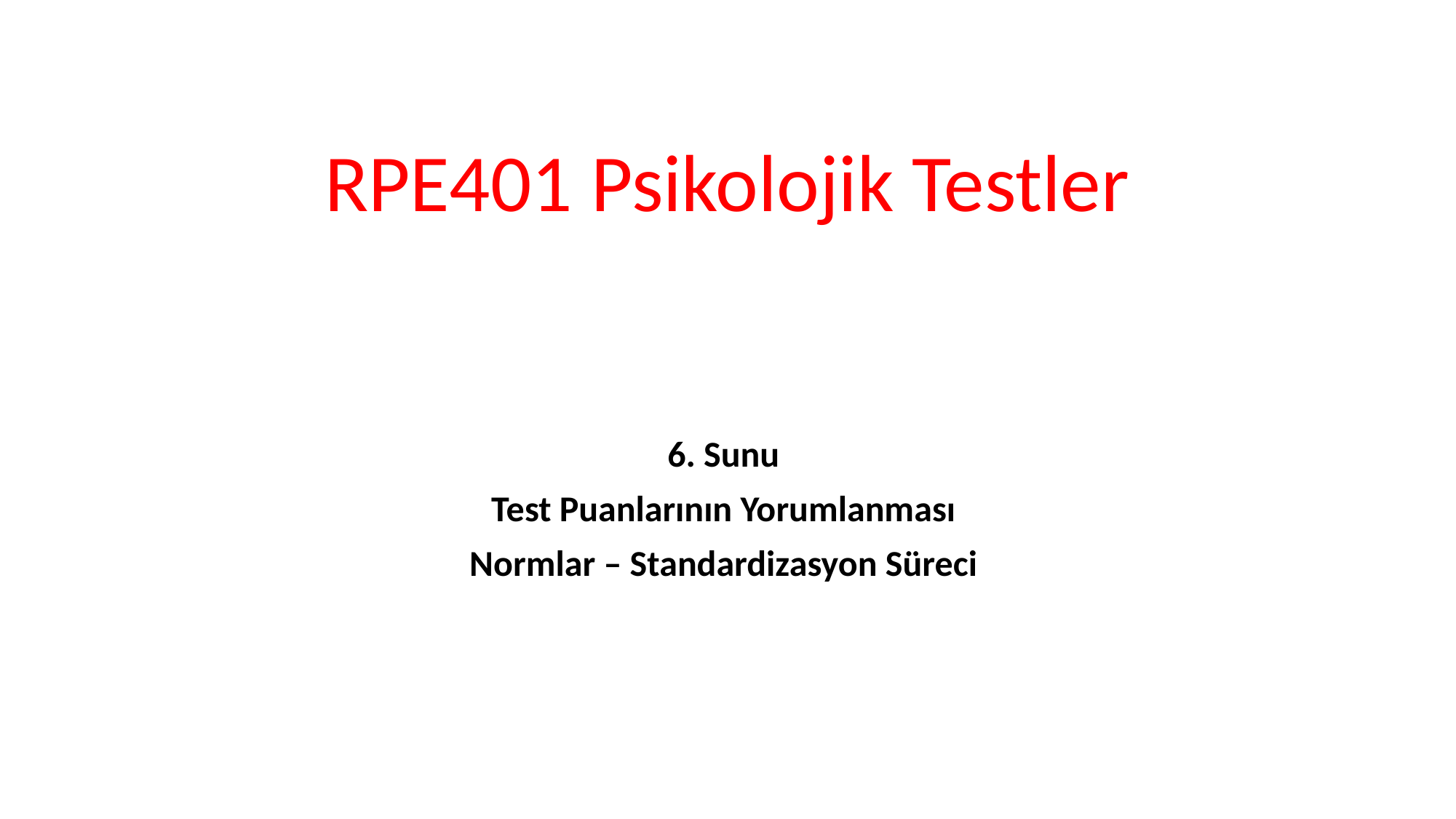

# RPE401 Psikolojik Testler
6. Sunu
Test Puanlarının Yorumlanması
Normlar – Standardizasyon Süreci